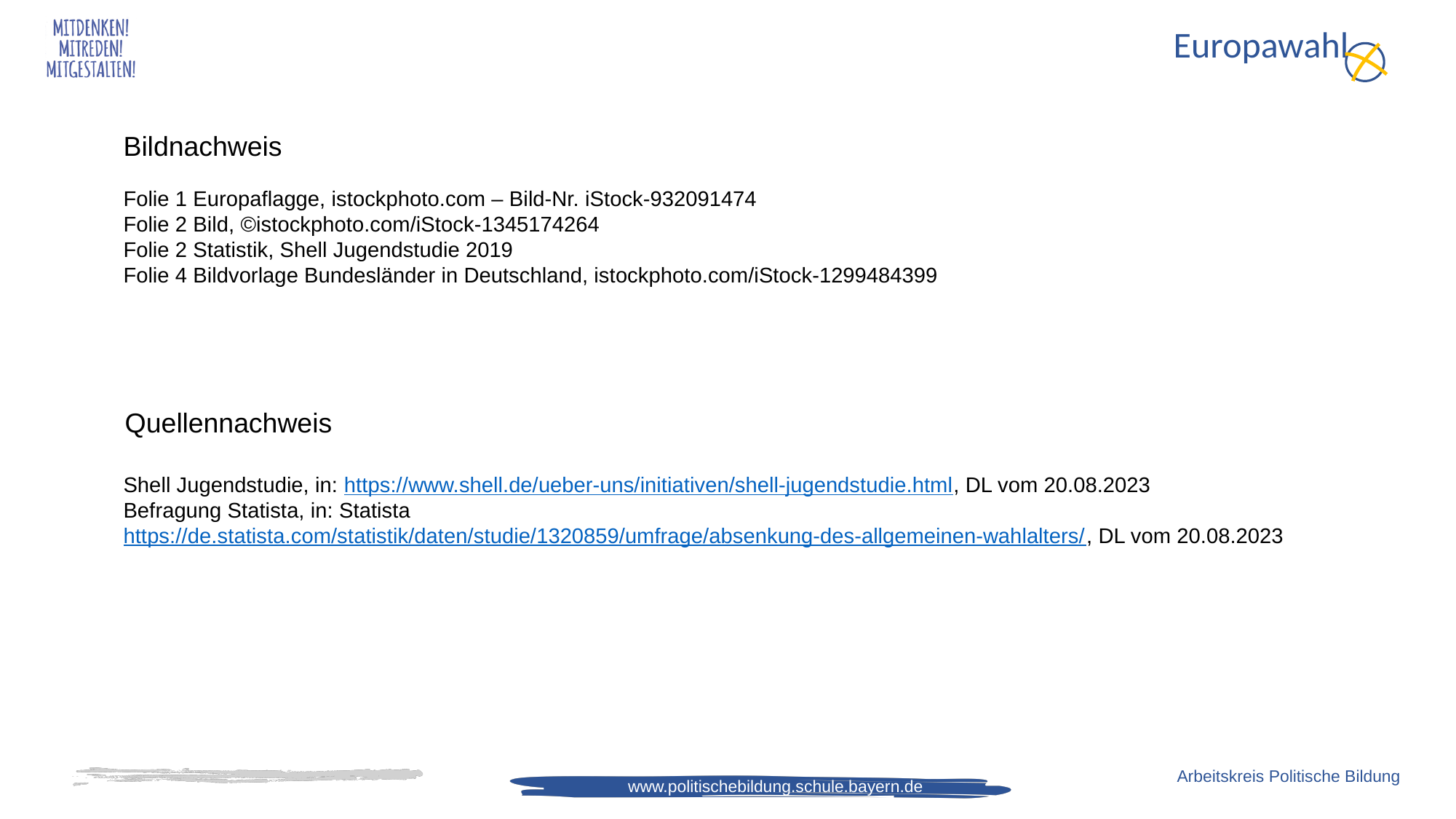

Bildnachweis
Folie 1 Europaflagge, istockphoto.com – Bild-Nr. iStock-932091474
Folie 2 Bild, ©istockphoto.com/iStock-1345174264
Folie 2 Statistik, Shell Jugendstudie 2019
Folie 4 Bildvorlage Bundesländer in Deutschland, istockphoto.com/iStock-1299484399

Quellennachweis
Shell Jugendstudie, in: https://www.shell.de/ueber-uns/initiativen/shell-jugendstudie.html, DL vom 20.08.2023
Befragung Statista, in: Statista https://de.statista.com/statistik/daten/studie/1320859/umfrage/absenkung-des-allgemeinen-wahlalters/, DL vom 20.08.2023